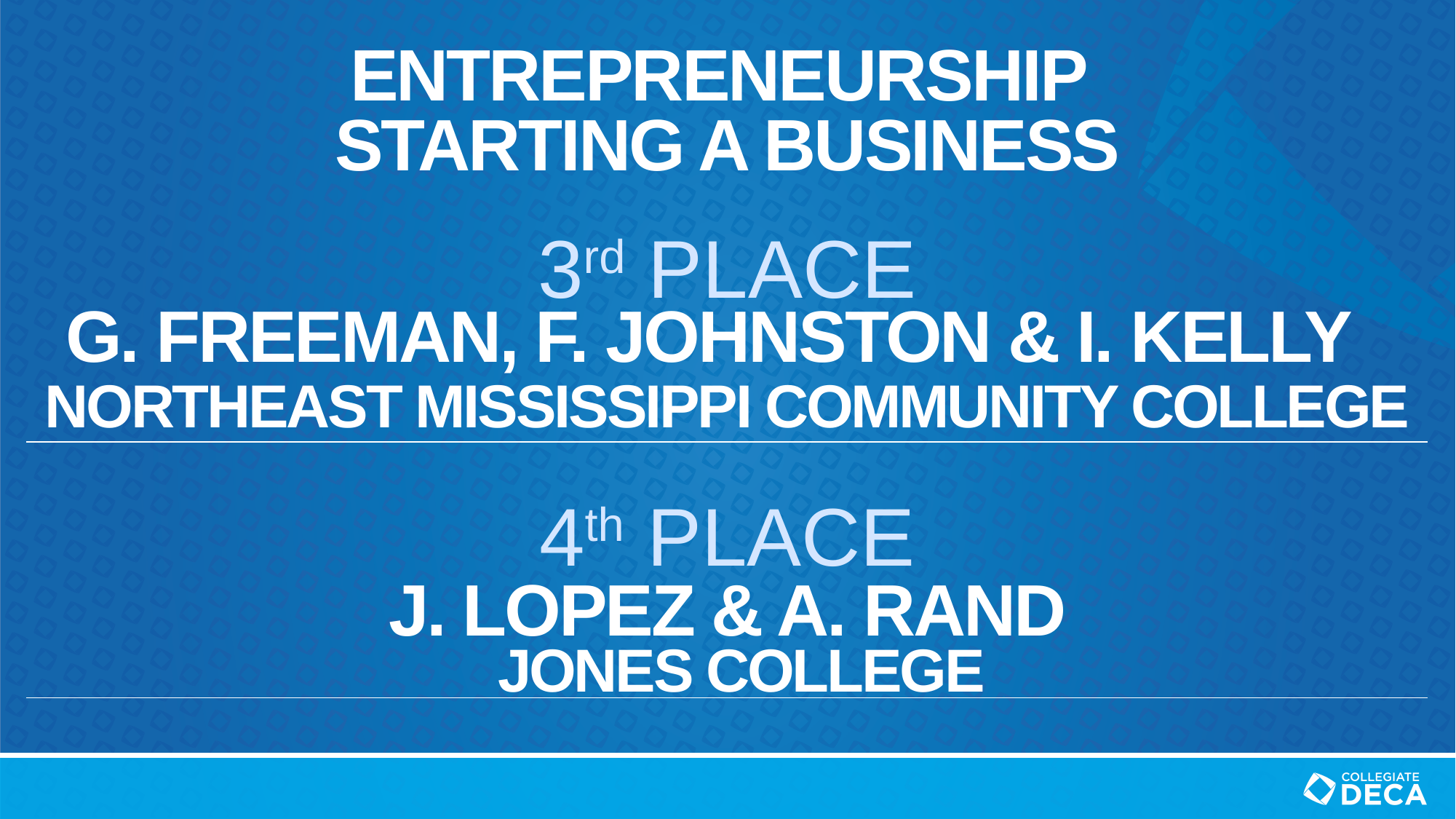

# Entrepreneurship Starting a business
3rd PLACE
G. freeman, f. Johnston & I. kelly
Northeast Mississippi community college
4th PLACE
J. lopez & A. rand
Jones college